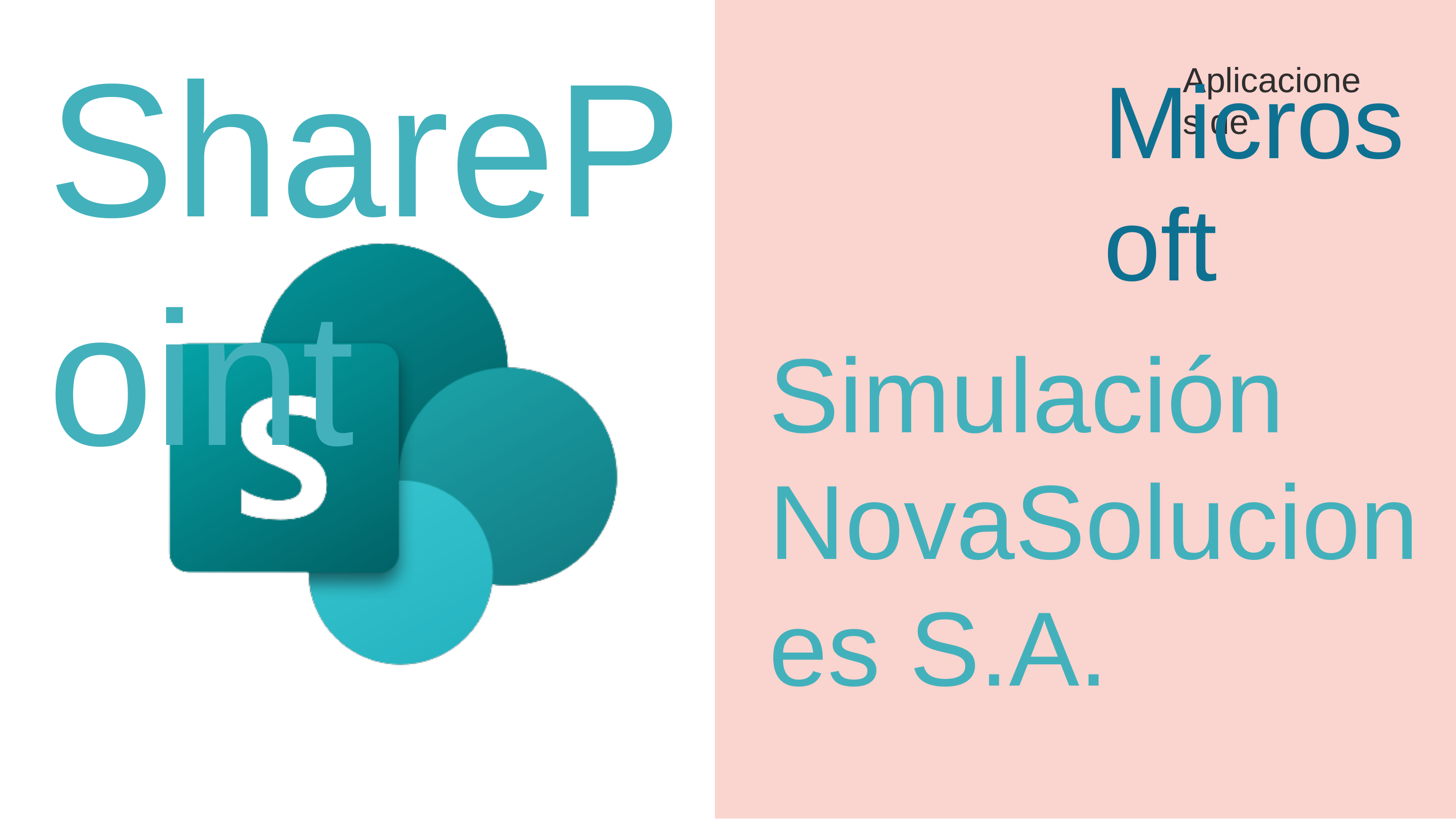

SharePoint
Microsoft
Aplicaciones de

Simulación
NovaSoluciones S.A.